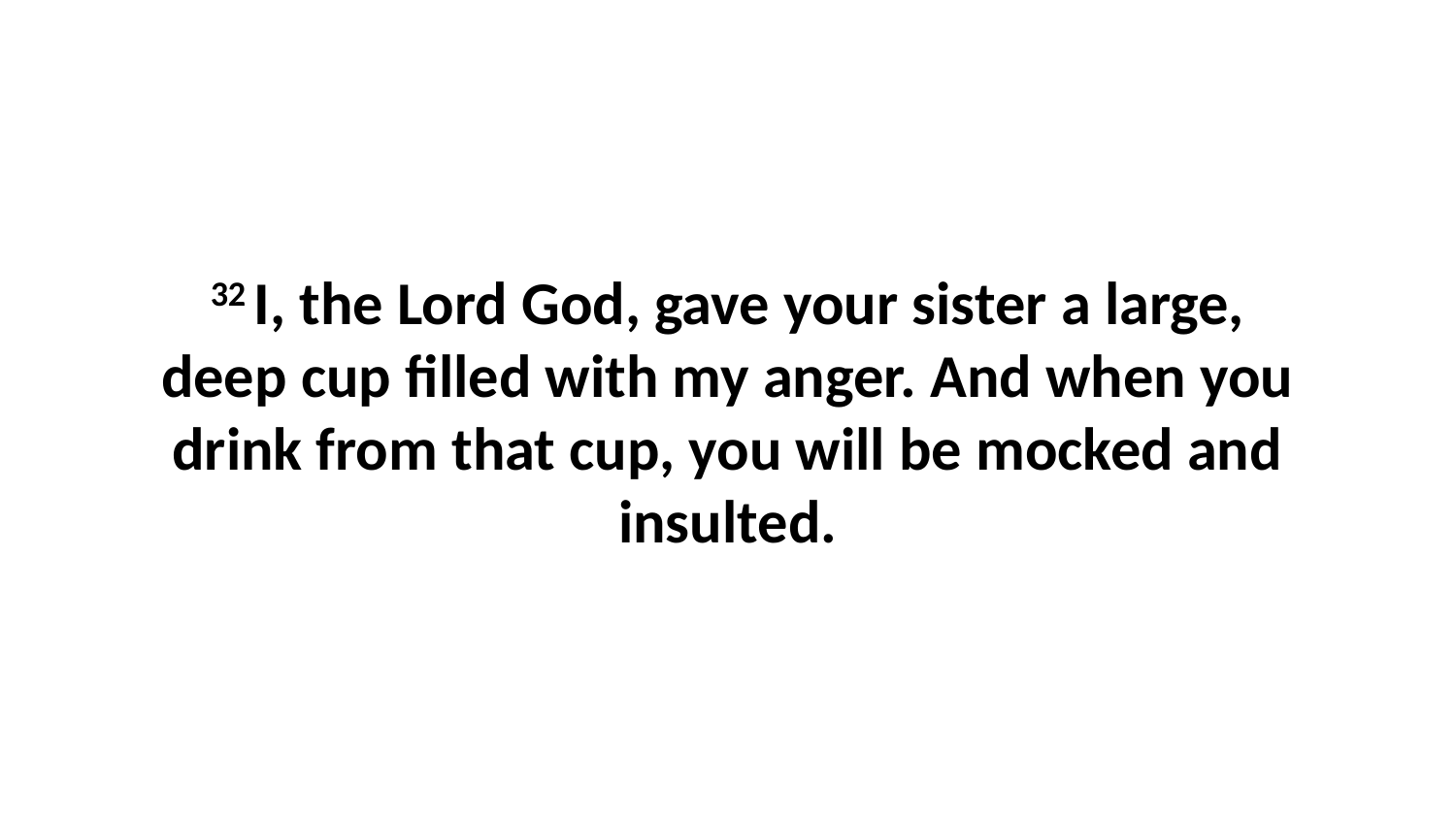

32 I, the Lord God, gave your sister a large, deep cup filled with my anger. And when you drink from that cup, you will be mocked and insulted.